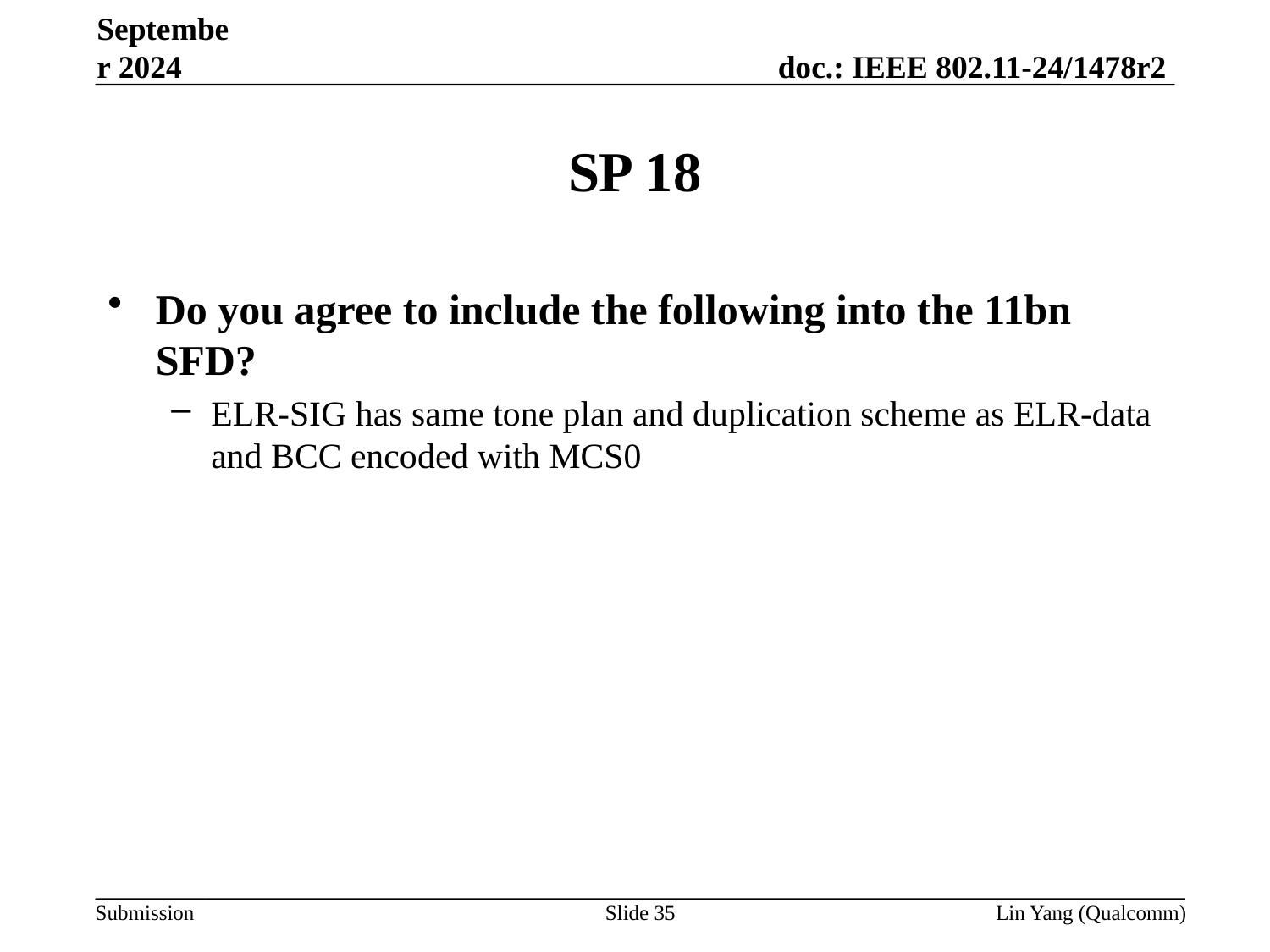

September 2024
# SP 18
Do you agree to include the following into the 11bn SFD?
ELR-SIG has same tone plan and duplication scheme as ELR-data and BCC encoded with MCS0
Slide 35
Lin Yang (Qualcomm)